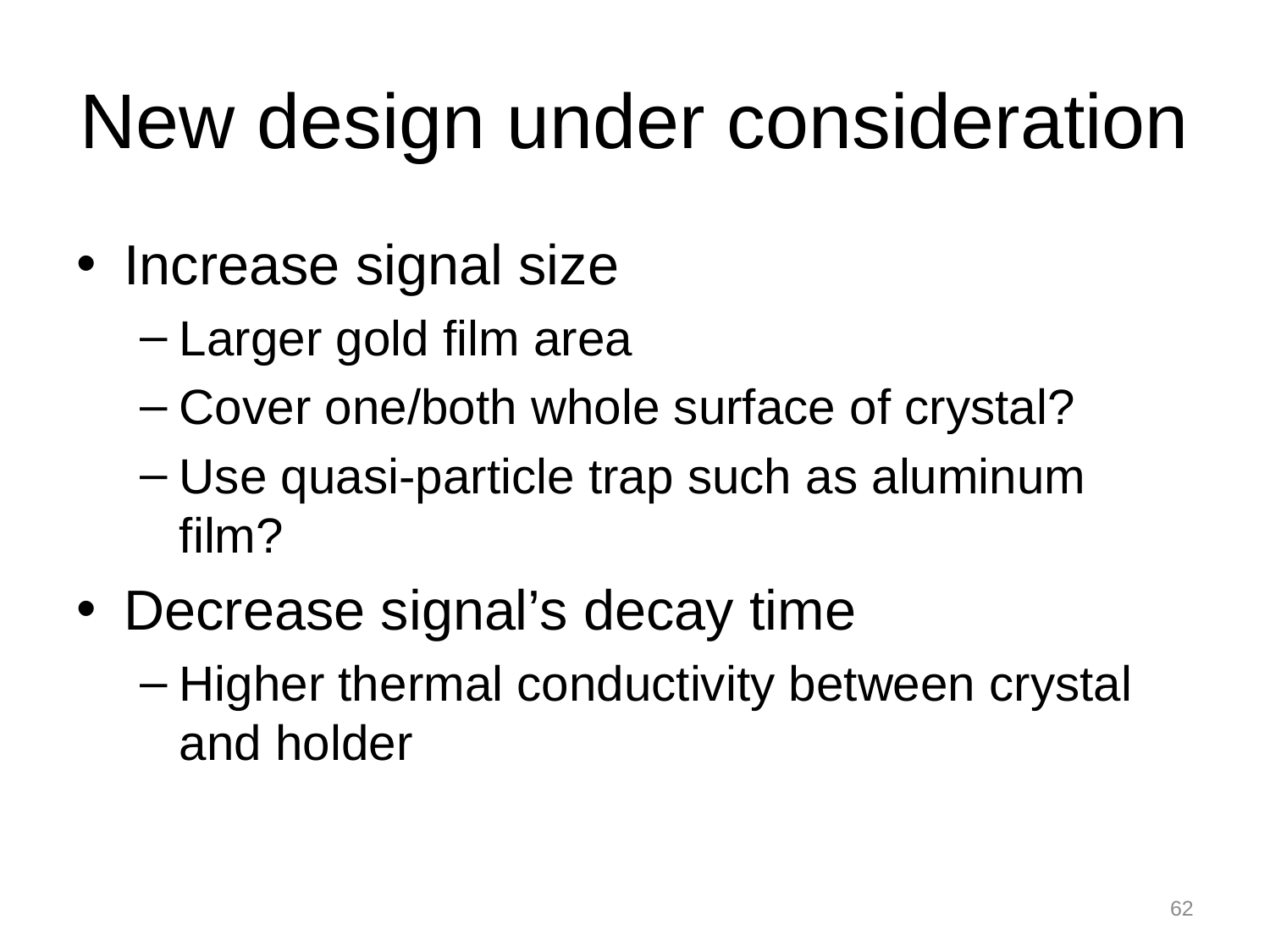

# New design under consideration
Increase signal size
Larger gold film area
Cover one/both whole surface of crystal?
Use quasi-particle trap such as aluminum film?
Decrease signal’s decay time
Higher thermal conductivity between crystal and holder
62